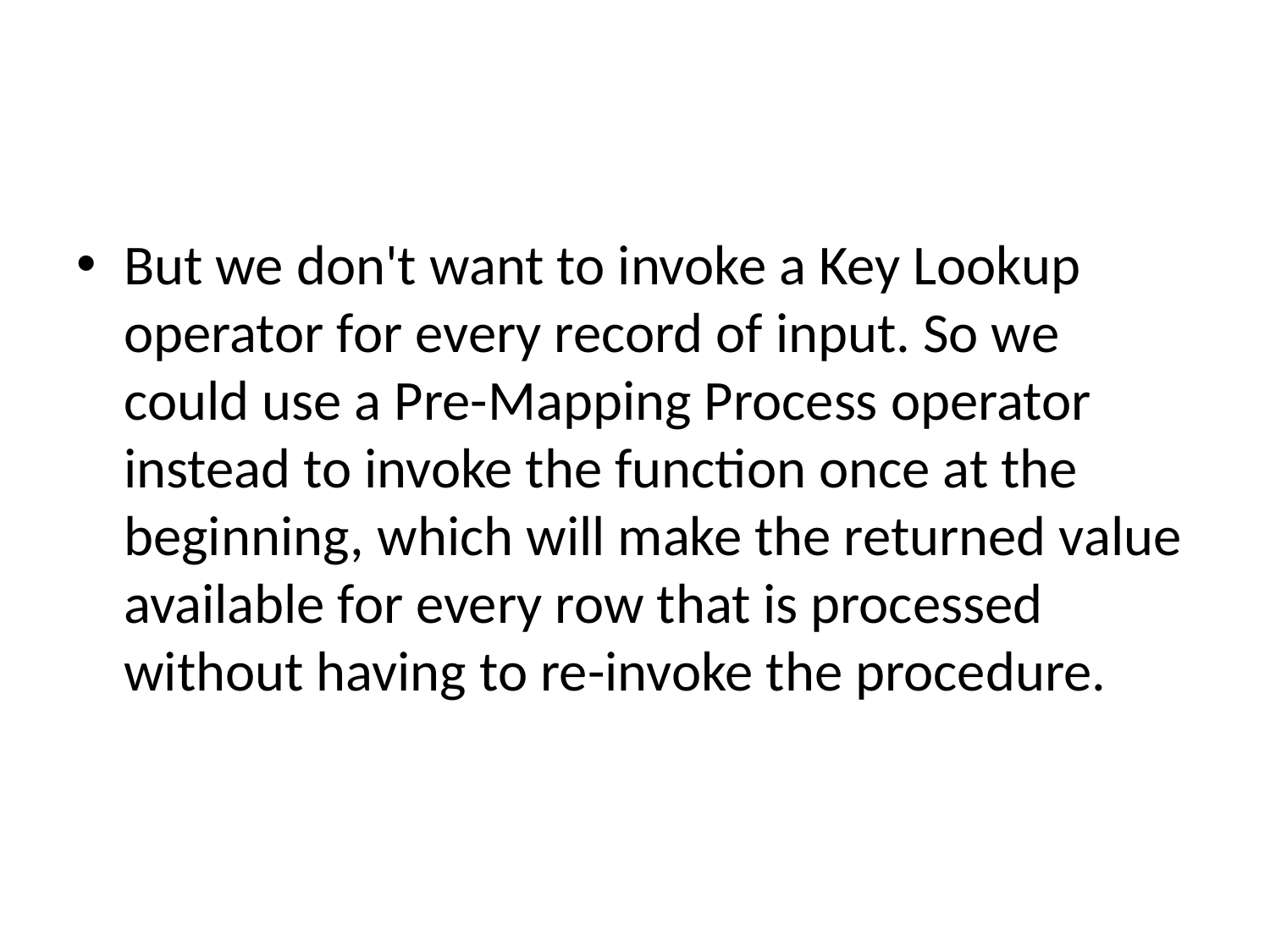

#
But we don't want to invoke a Key Lookup operator for every record of input. So we could use a Pre-Mapping Process operator instead to invoke the function once at the beginning, which will make the returned value available for every row that is processed without having to re-invoke the procedure.